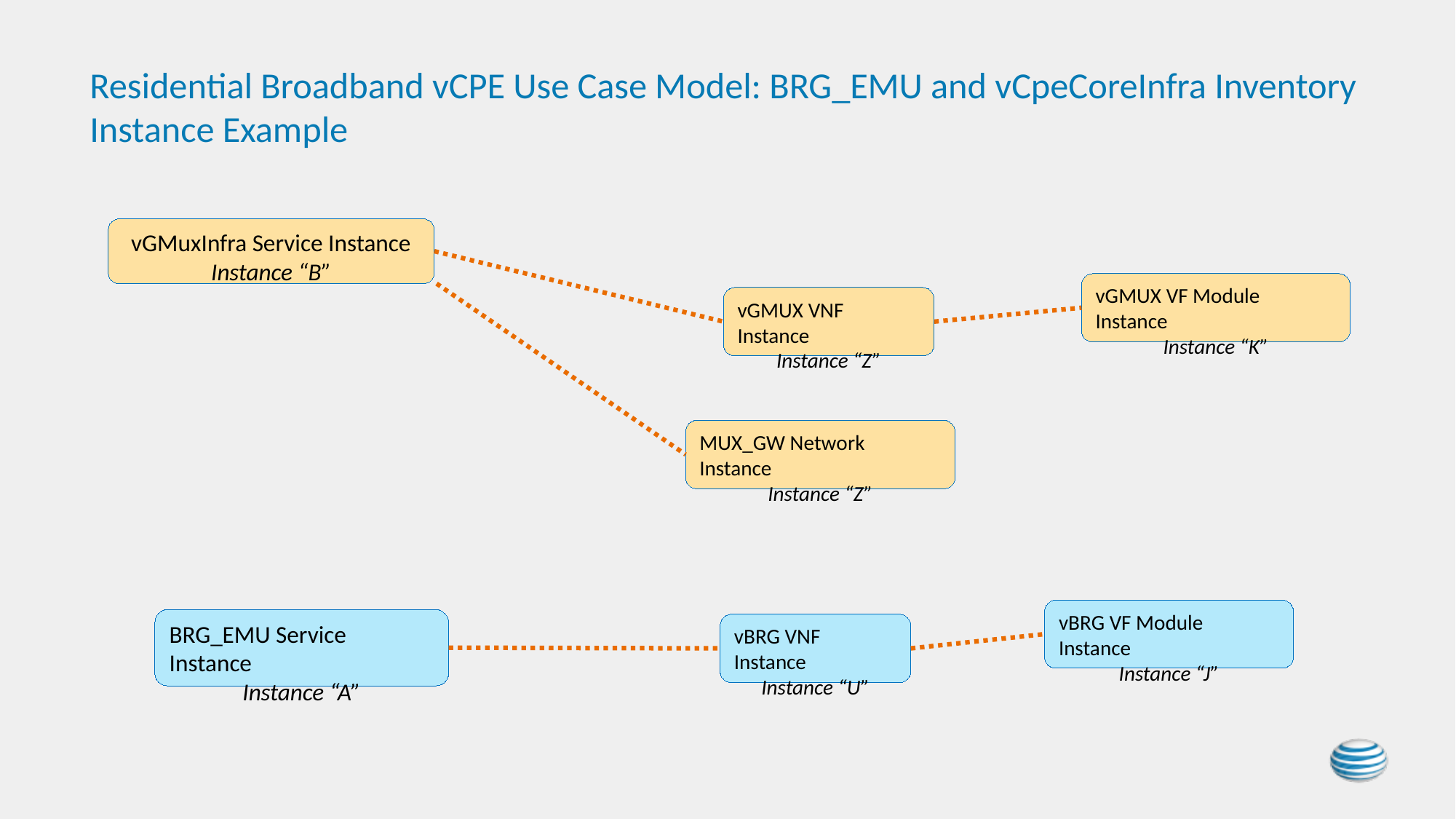

# Residential Broadband vCPE Use Case Model: BRG_EMU and vCpeCoreInfra Inventory Instance Example
vGMuxInfra Service Instance
Instance “B”
vGMUX VF Module Instance
Instance “K”
vGMUX VNF Instance
Instance “Z”
MUX_GW Network Instance
Instance “Z”
vBRG VF Module Instance
Instance “J”
BRG_EMU Service Instance
Instance “A”
vBRG VNF Instance
Instance “U”